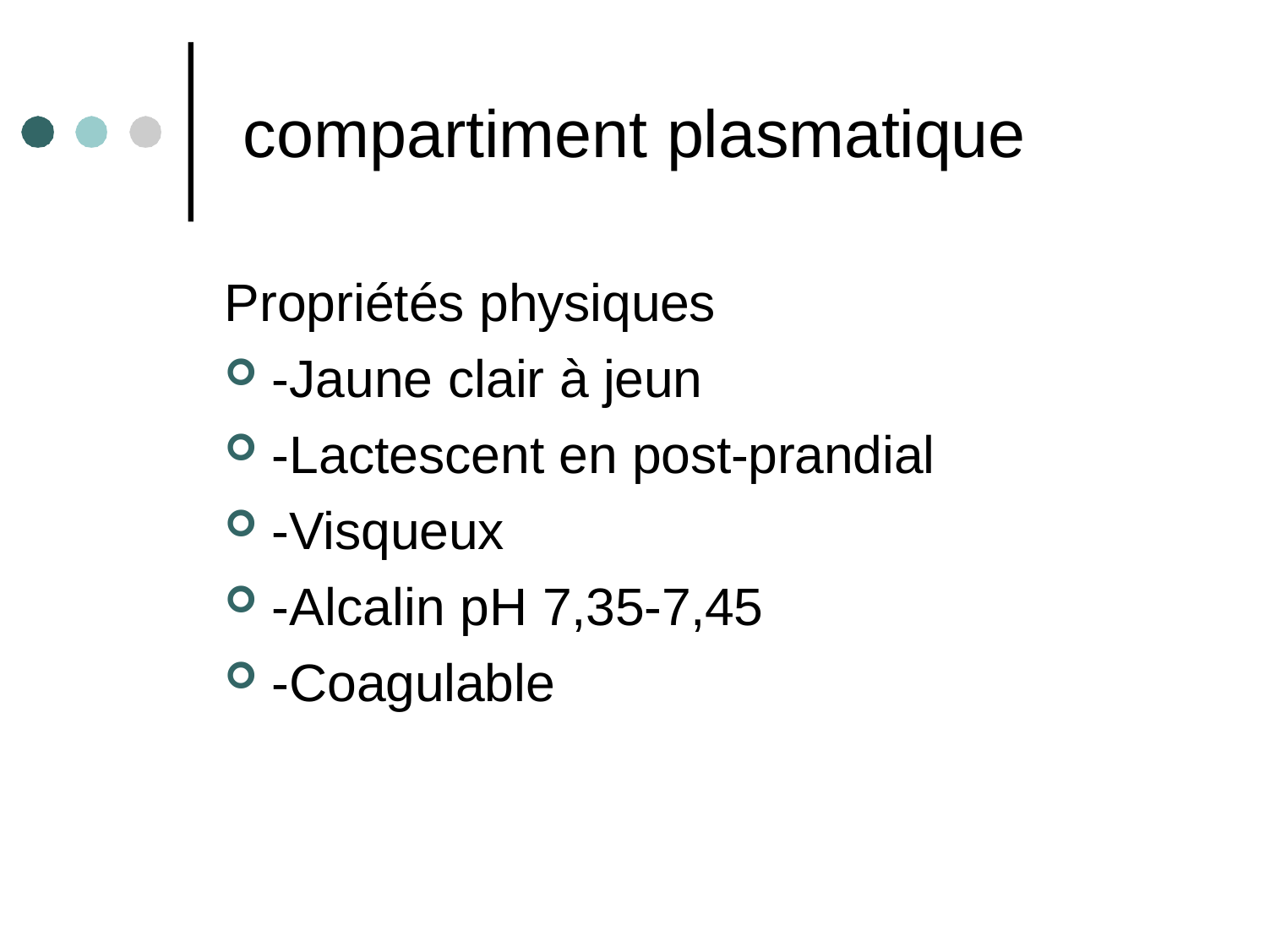

# compartiment plasmatique
Propriétés physiques
-Jaune clair à jeun
-Lactescent en post-prandial
-Visqueux
-Alcalin pH 7,35-7,45
-Coagulable